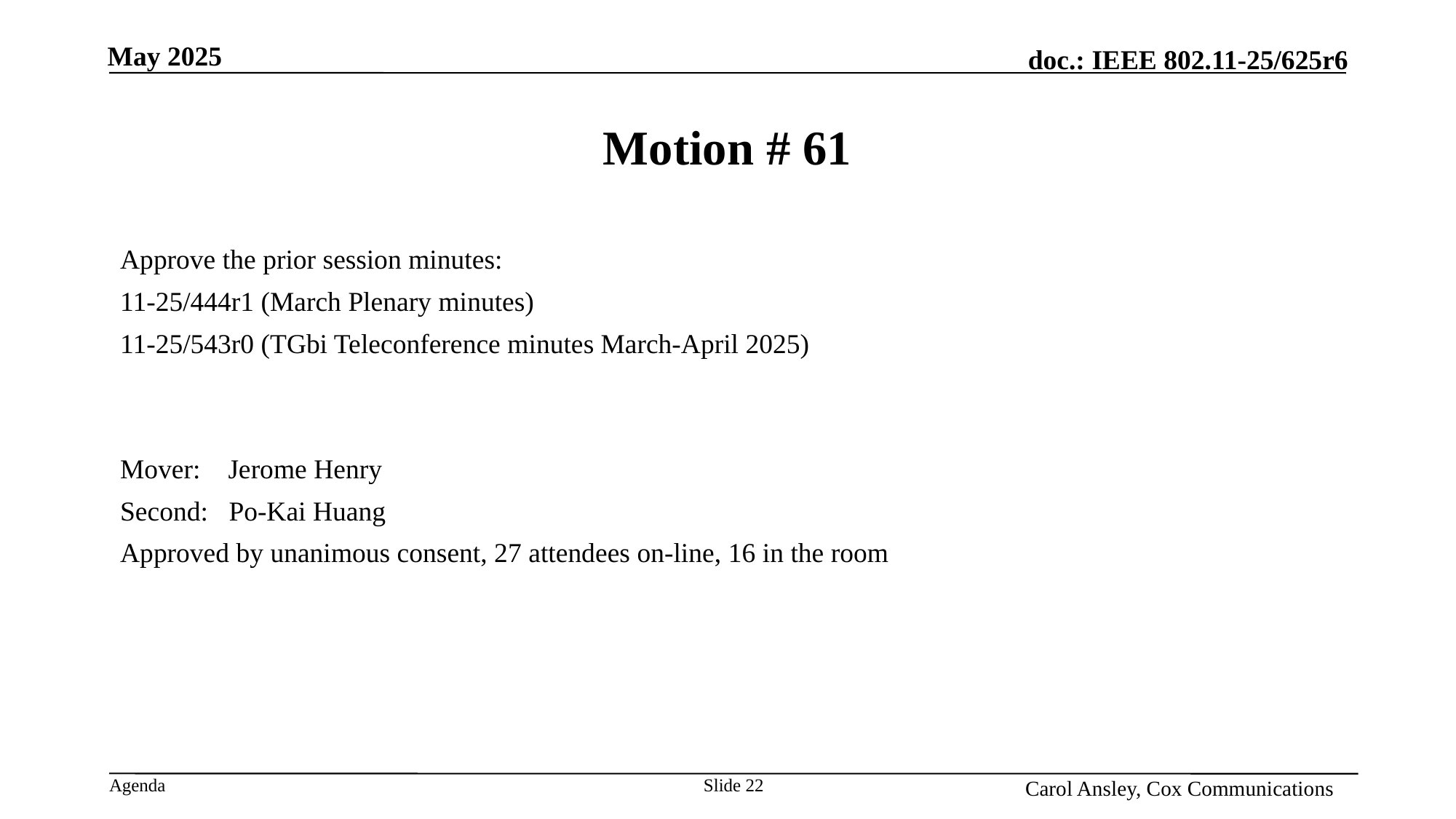

# Motion # 61
Approve the prior session minutes:
11-25/444r1 (March Plenary minutes)
11-25/543r0 (TGbi Teleconference minutes March-April 2025)

Mover:    Jerome Henry
Second:   Po-Kai Huang
Approved by unanimous consent, 27 attendees on-line, 16 in the room
Slide 22